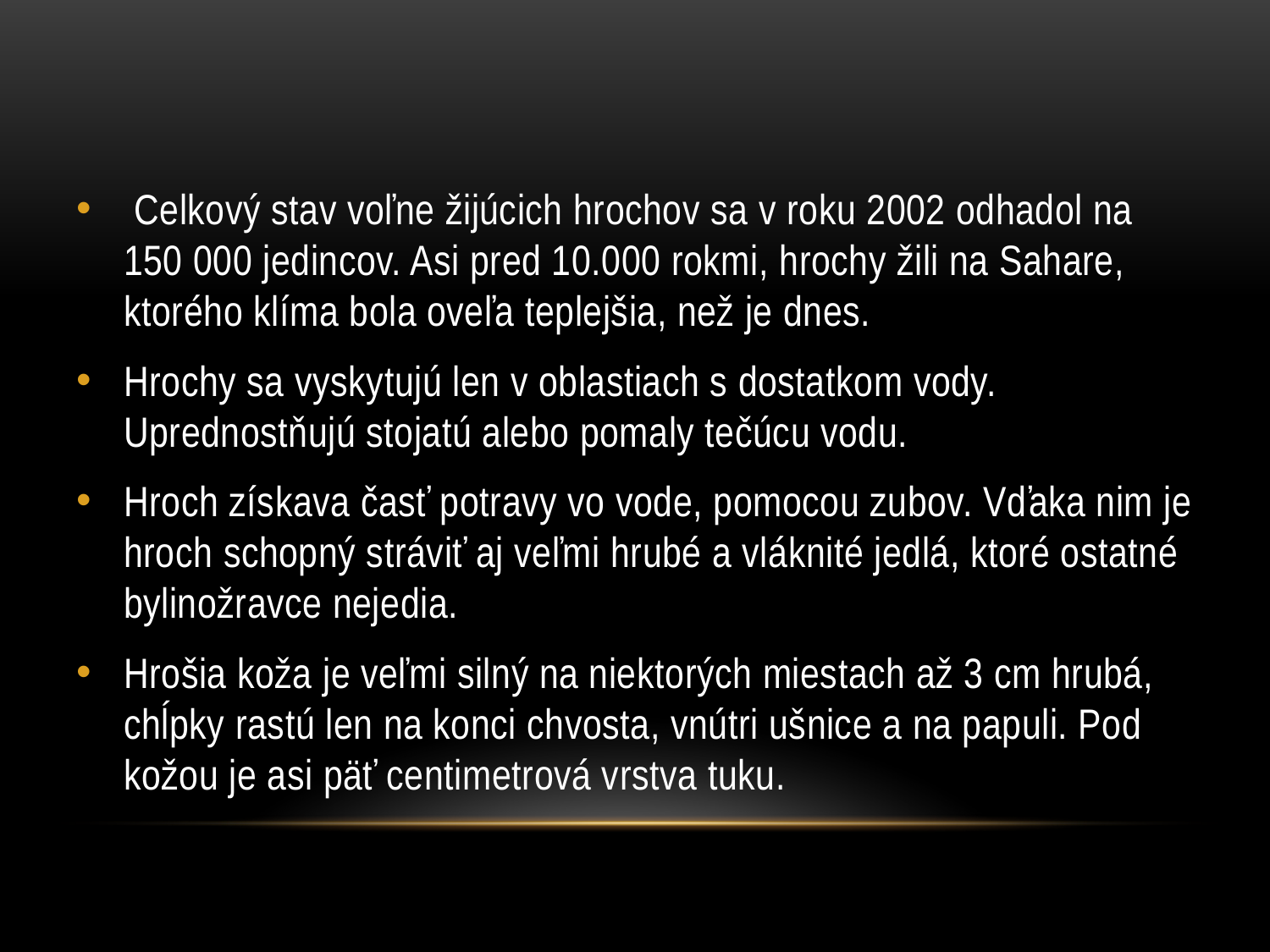

#
 Celkový stav voľne žijúcich hrochov sa v roku 2002 odhadol na 150 000 jedincov. Asi pred 10.000 rokmi, hrochy žili na Sahare, ktorého klíma bola oveľa teplejšia, než je dnes.
Hrochy sa vyskytujú len v oblastiach s dostatkom vody. Uprednostňujú stojatú alebo pomaly tečúcu vodu.
Hroch získava časť potravy vo vode, pomocou zubov. Vďaka nim je hroch schopný stráviť aj veľmi hrubé a vláknité jedlá, ktoré ostatné bylinožravce nejedia.
Hrošia koža je veľmi silný na niektorých miestach až 3 cm hrubá, chĺpky rastú len na konci chvosta, vnútri ušnice a na papuli. Pod kožou je asi päť centimetrová vrstva tuku.